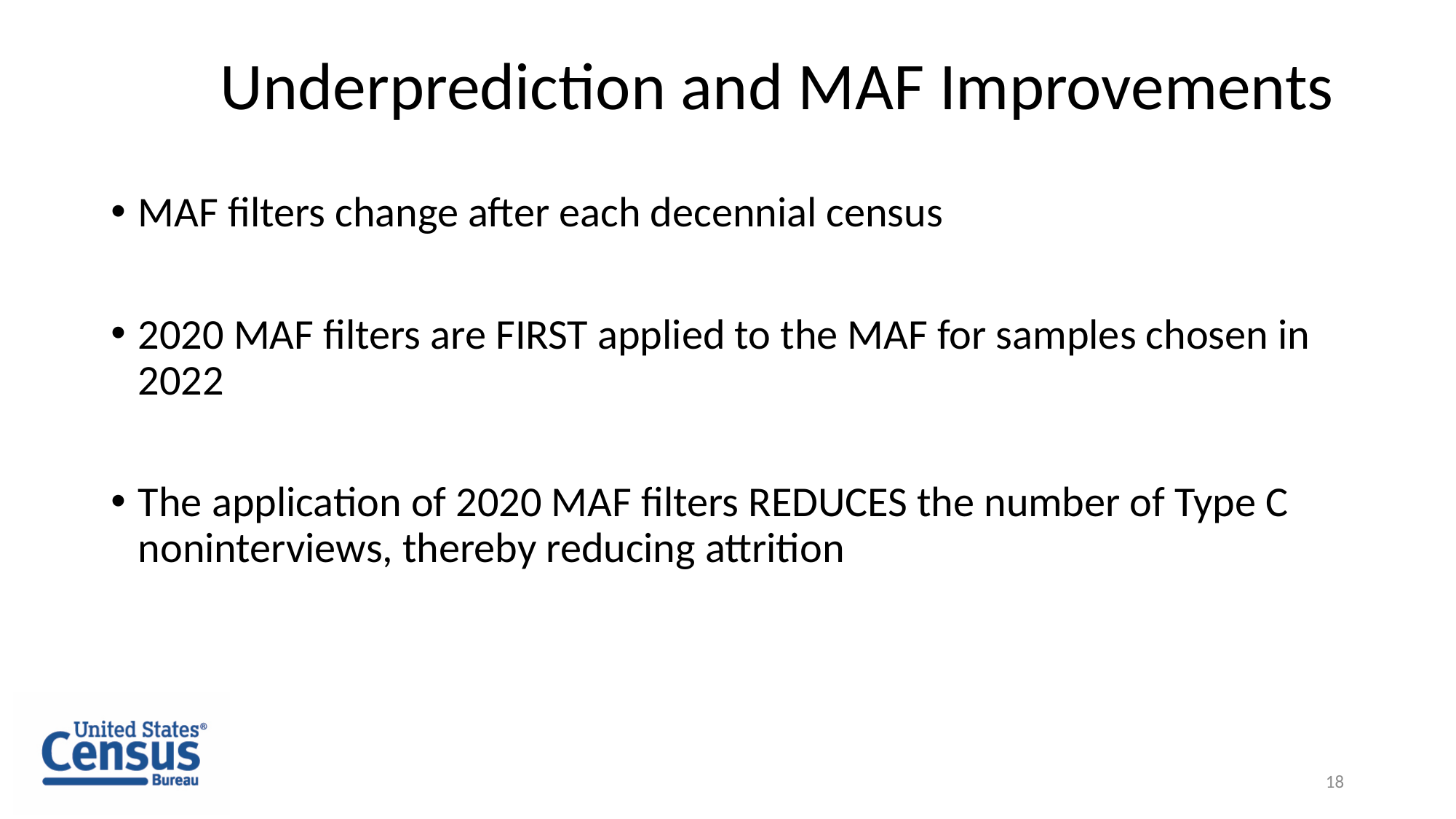

# Underprediction and MAF Improvements
MAF filters change after each decennial census

2020 MAF filters are FIRST applied to the MAF for samples chosen in 2022

The application of 2020 MAF filters REDUCES the number of Type C noninterviews, thereby reducing attrition

18